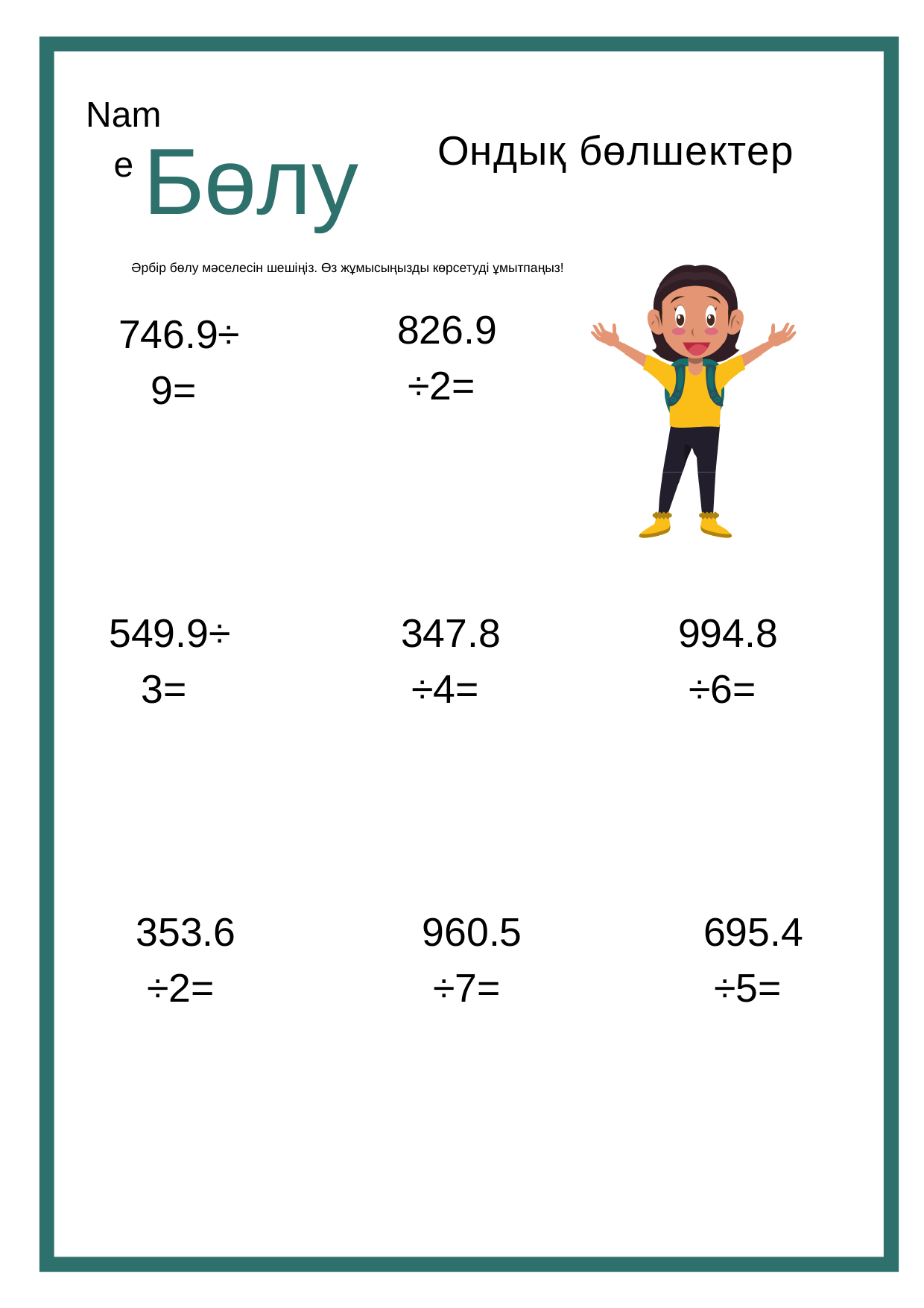

Name
Бөлу
Ондық бөлшектер
Әрбір бөлу мәселесін шешіңіз. Өз жұмысыңызды көрсетуді ұмытпаңыз!

826.9 ÷2=
746.9÷9=
549.9÷3=
347.8 ÷4=
994.8÷6=
353.6 ÷2=
960.5 ÷7=
695.4÷5=